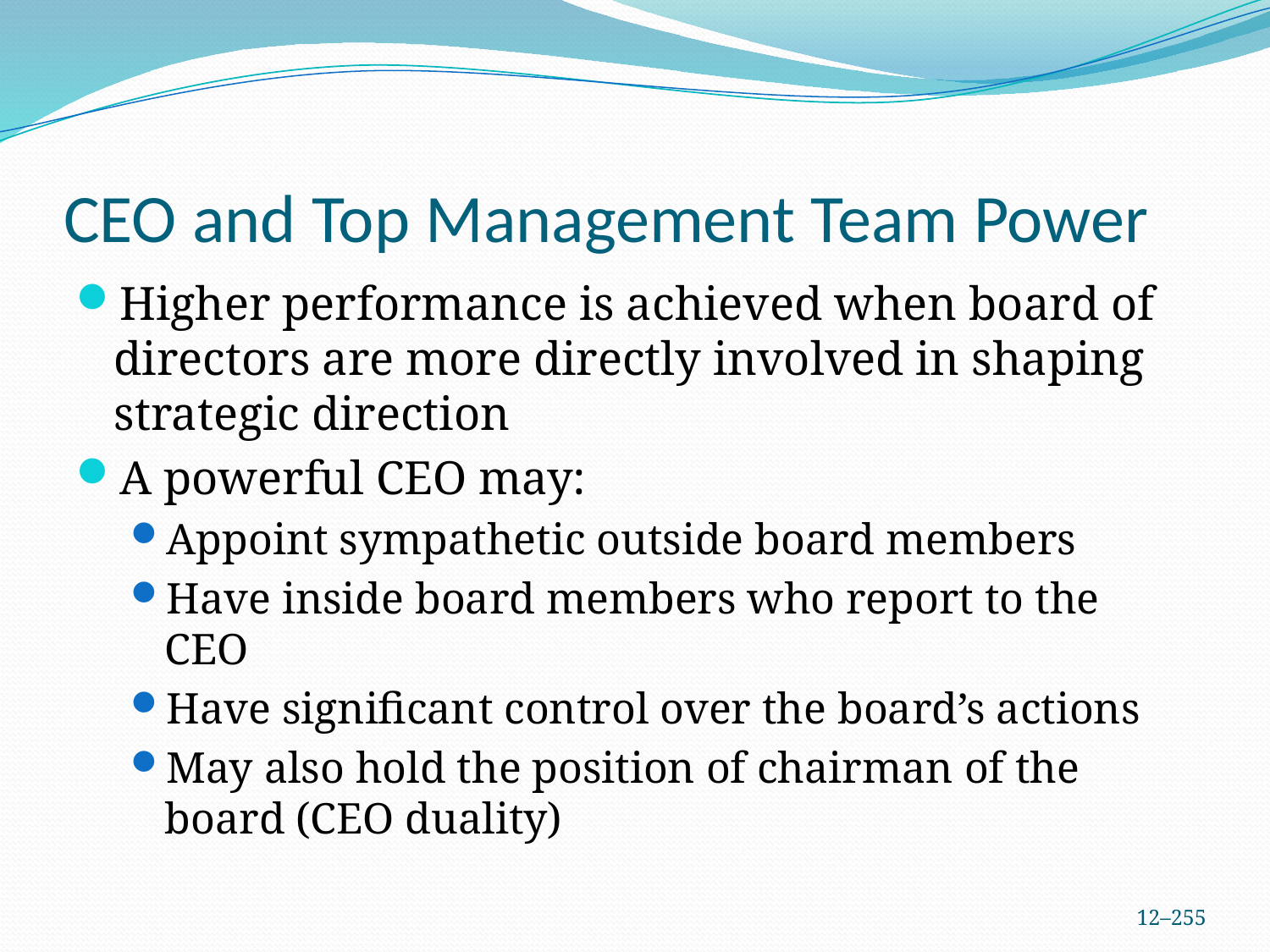

# CEO and Top Management Team Power
Higher performance is achieved when board of directors are more directly involved in shaping strategic direction
A powerful CEO may:
Appoint sympathetic outside board members
Have inside board members who report to the CEO
Have significant control over the board’s actions
May also hold the position of chairman of the board (CEO duality)
12–255